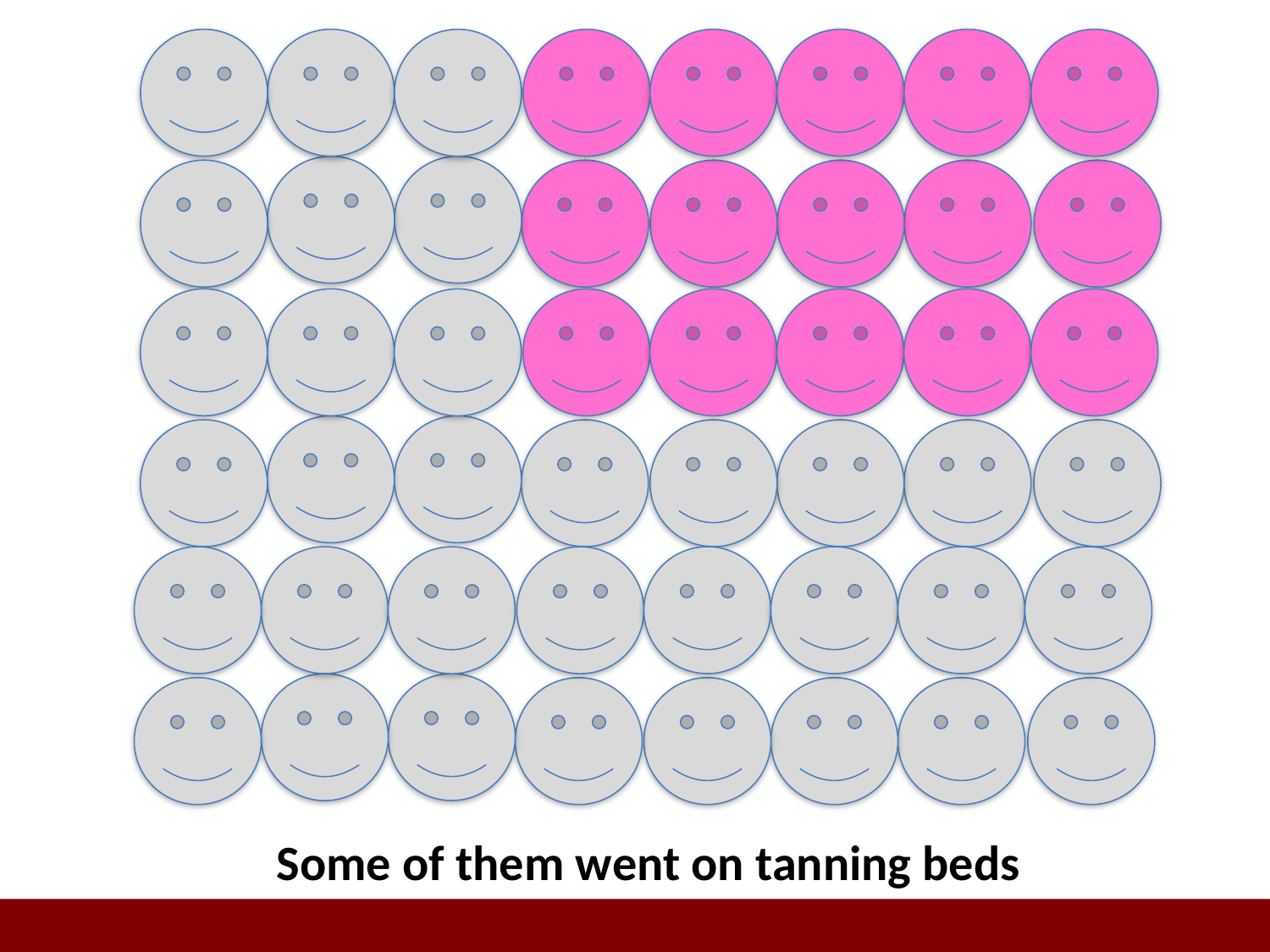

Some of them went on tanning beds